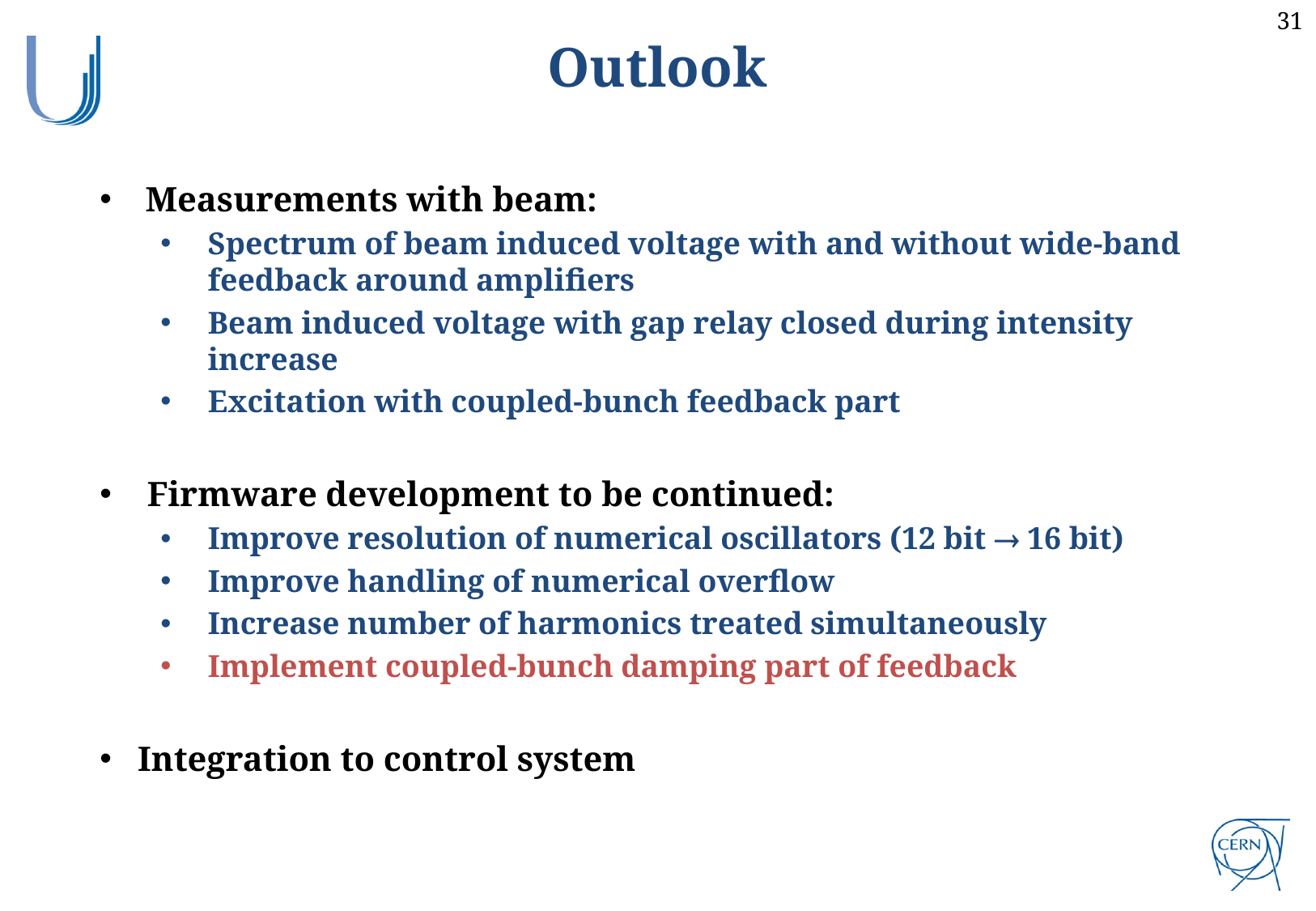

Outlook
Measurements with beam:
Spectrum of beam induced voltage with and without wide-band feedback around amplifiers
Beam induced voltage with gap relay closed during intensity increase
Excitation with coupled-bunch feedback part

Firmware development to be continued:
Improve resolution of numerical oscillators (12 bit → 16 bit)
Improve handling of numerical overflow
Increase number of harmonics treated simultaneously
Implement coupled-bunch damping part of feedback

Integration to control system